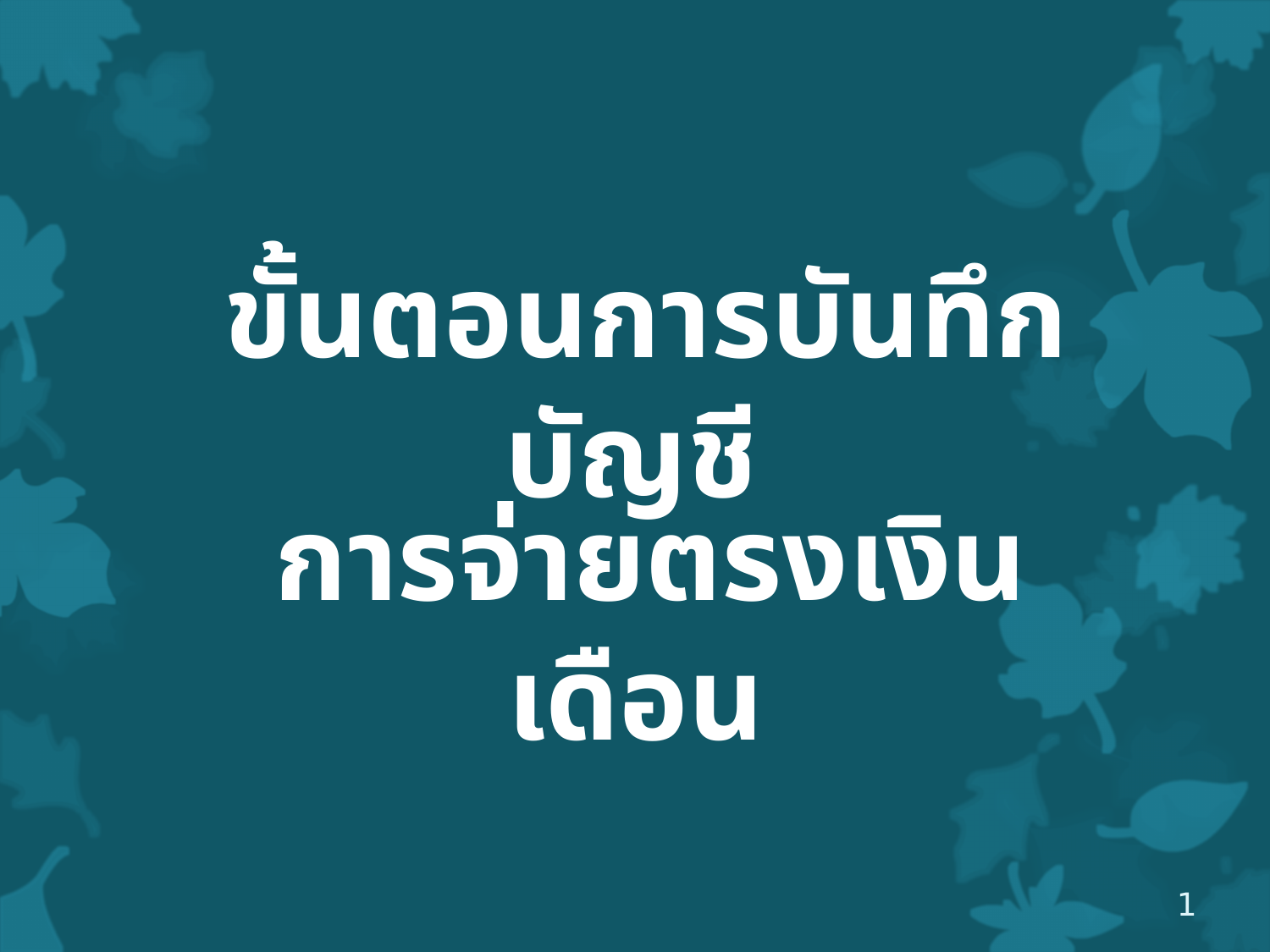

# ขั้นตอนการบันทึกบัญชี
การจ่ายตรงเงินเดือน
1